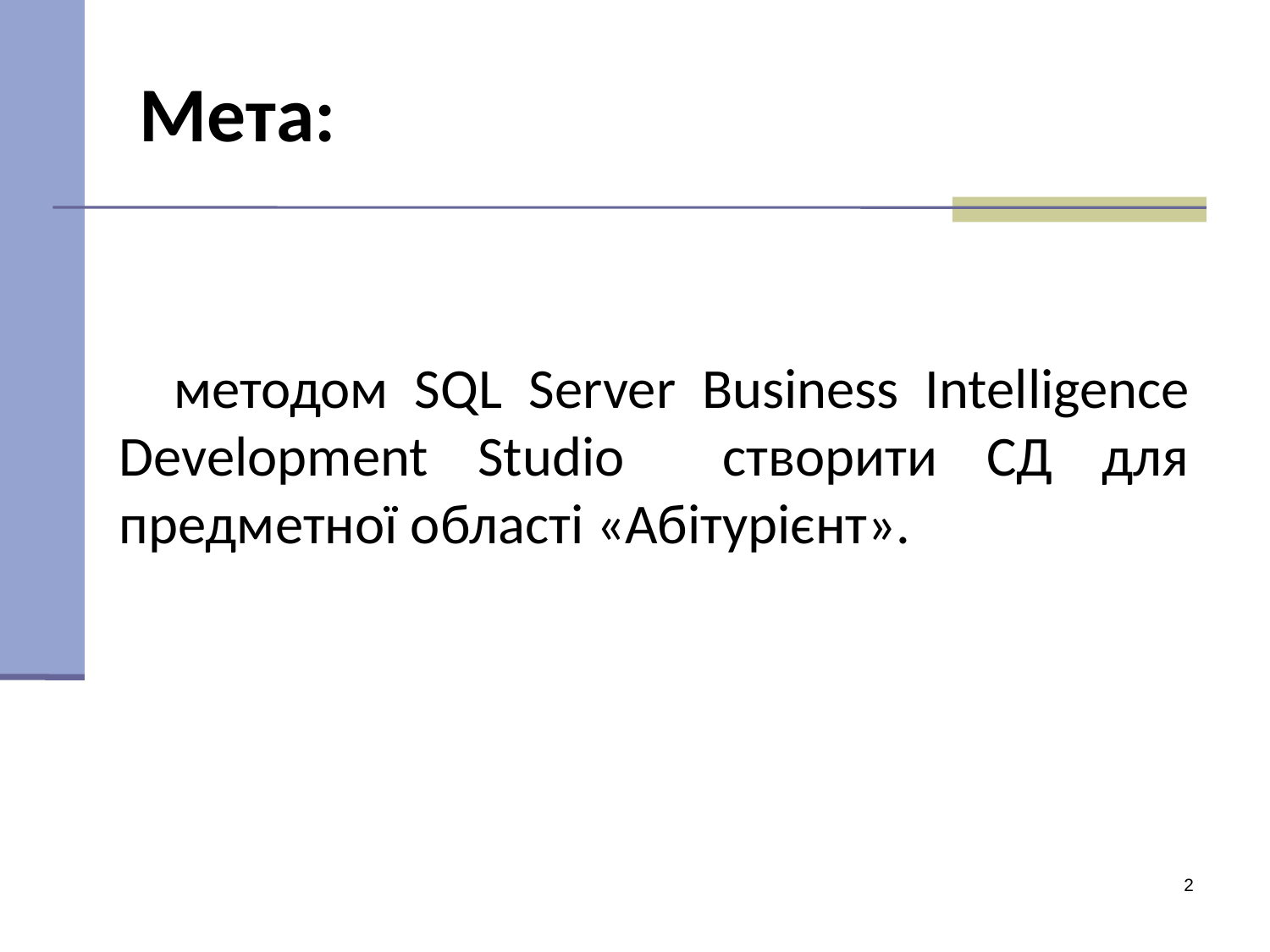

Мета:
    методом SQL Server Business Intelligence Development Studio  створити СД для предметної області «Абітурієнт».

2